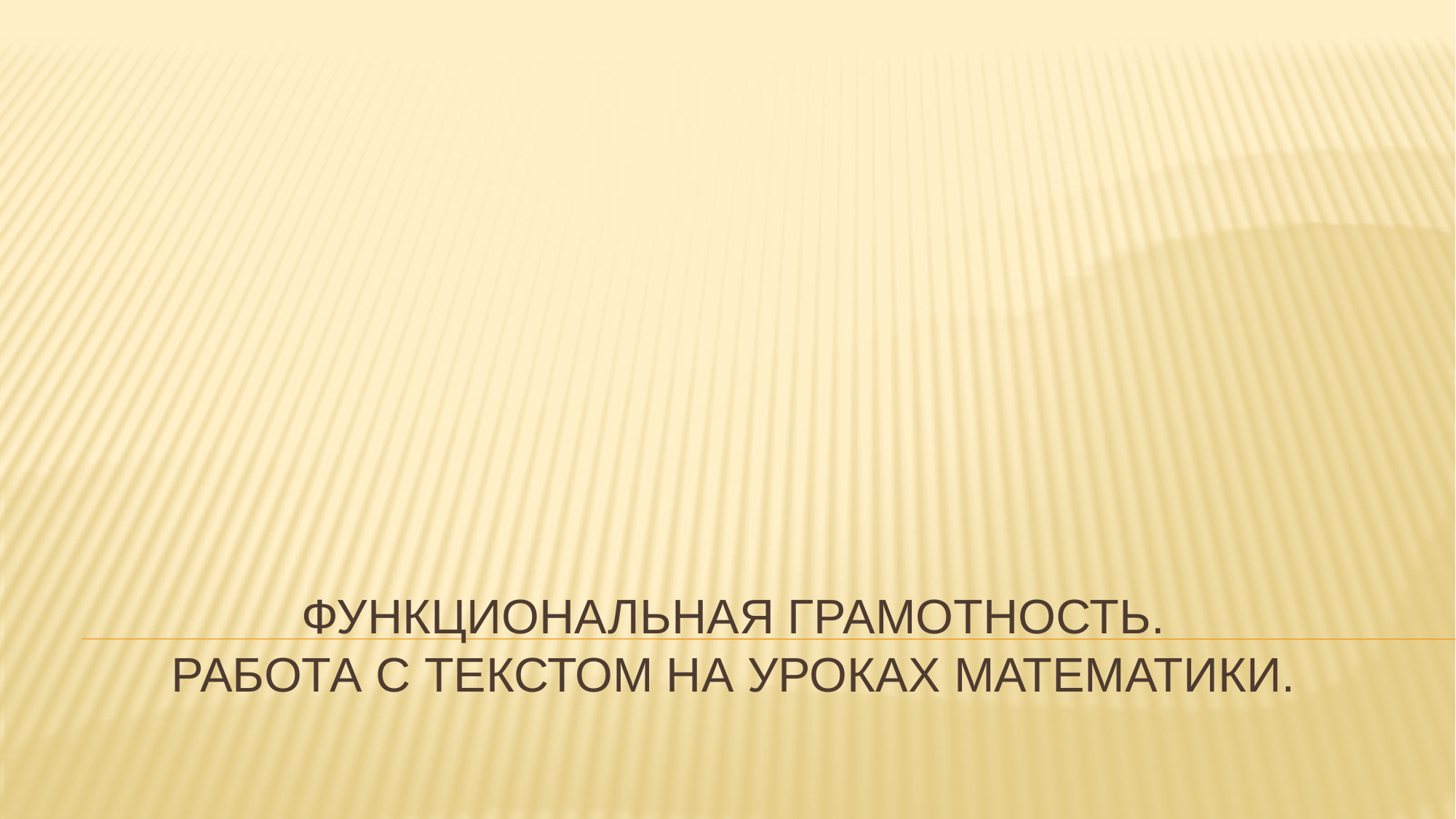

# Функциональная грамотность.
Работа с текстом на уроках математики.